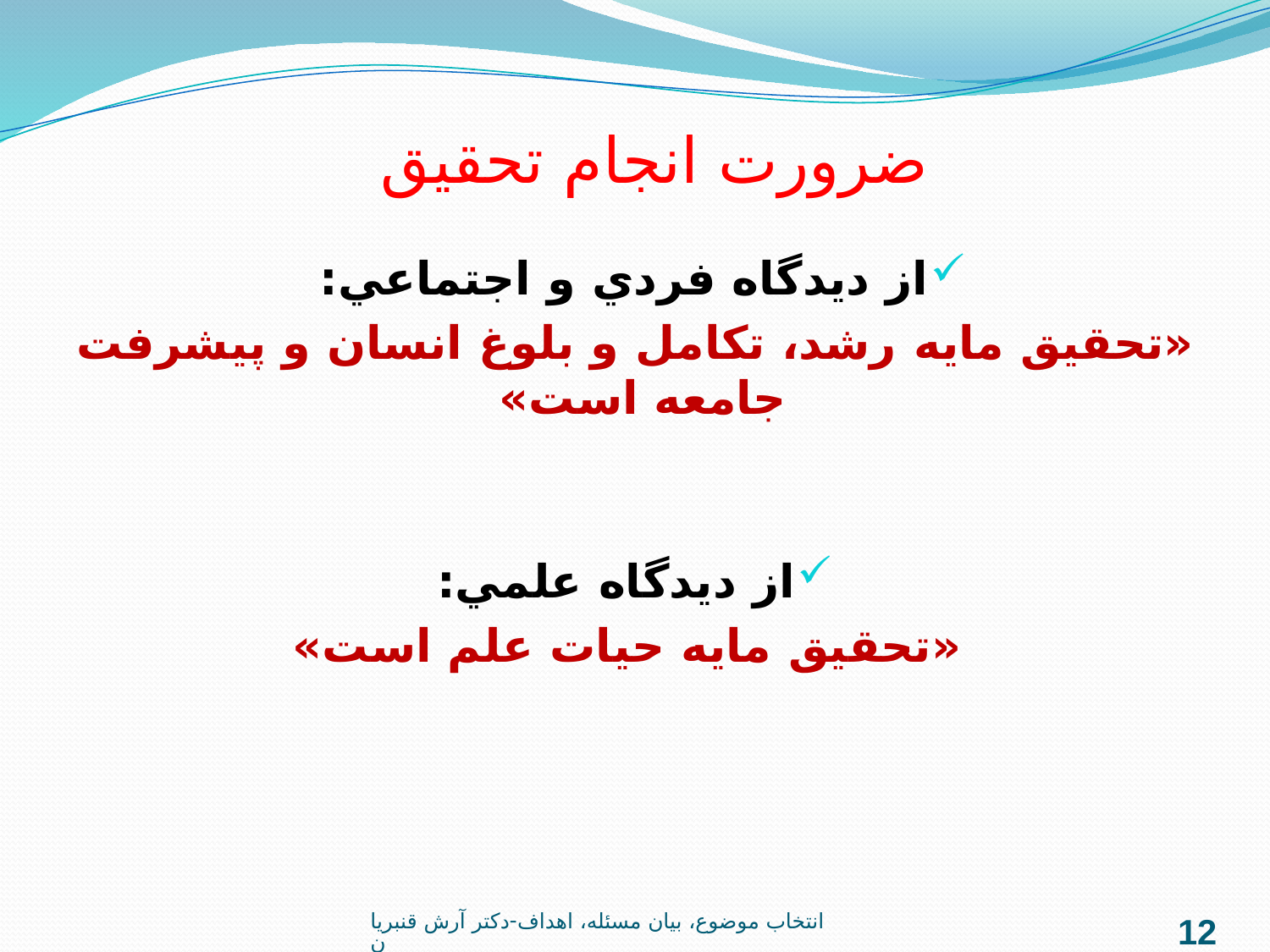

# ضرورت انجام تحقيق
از ديدگاه فردي و اجتماعي:
«تحقيق مايه رشد، تکامل و بلوغ انسان و پيشرفت جامعه است»

از ديدگاه علمي:
 «تحقيق مايه حيات علم است»
انتخاب موضوع، بيان مسئله، اهداف-دکتر آرش قنبريان
12